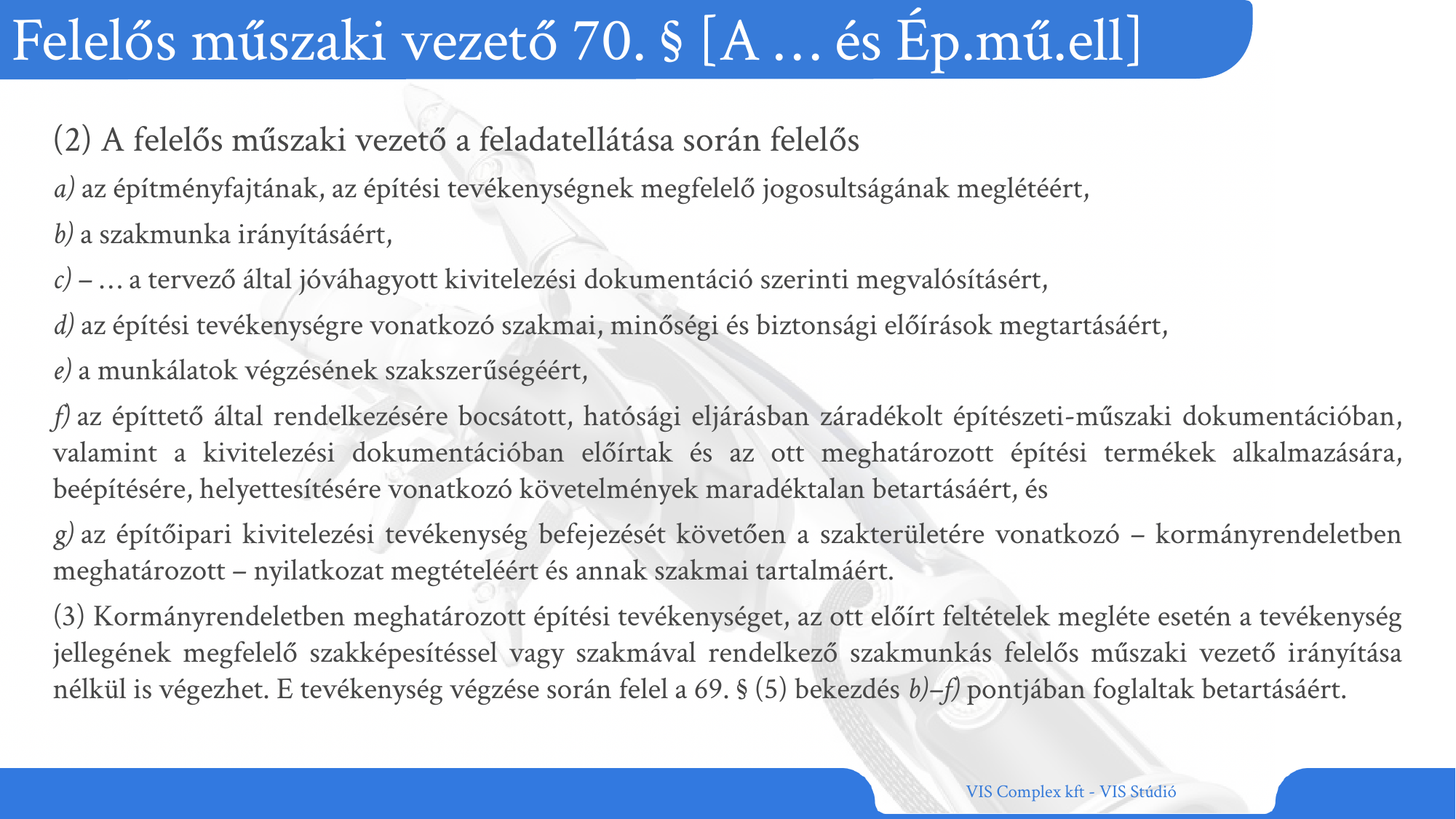

# Felelős műszaki vezető 70. § [A … és Ép.mű.ell]
(2) A felelős műszaki vezető a feladatellátása során felelős
a) az építményfajtának, az építési tevékenységnek megfelelő jogosultságának meglétéért,
b) a szakmunka irányításáért,
c) – … a tervező által jóváhagyott kivitelezési dokumentáció szerinti megvalósításért,
d) az építési tevékenységre vonatkozó szakmai, minőségi és biztonsági előírások megtartásáért,
e) a munkálatok végzésének szakszerűségéért,
f) az építtető által rendelkezésére bocsátott, hatósági eljárásban záradékolt építészeti-műszaki dokumentációban, valamint a kivitelezési dokumentációban előírtak és az ott meghatározott építési termékek alkalmazására, beépítésére, helyettesítésére vonatkozó követelmények maradéktalan betartásáért, és
g) az építőipari kivitelezési tevékenység befejezését követően a szakterületére vonatkozó – kormányrendeletben meghatározott – nyilatkozat megtételéért és annak szakmai tartalmáért.
(3) Kormányrendeletben meghatározott építési tevékenységet, az ott előírt feltételek megléte esetén a tevékenység jellegének megfelelő szakképesítéssel vagy szakmával rendelkező szakmunkás felelős műszaki vezető irányítása nélkül is végezhet. E tevékenység végzése során felel a 69. § (5) bekezdés b)–f) pontjában foglaltak betartásáért.

VIS Complex kft - VIS Stúdió